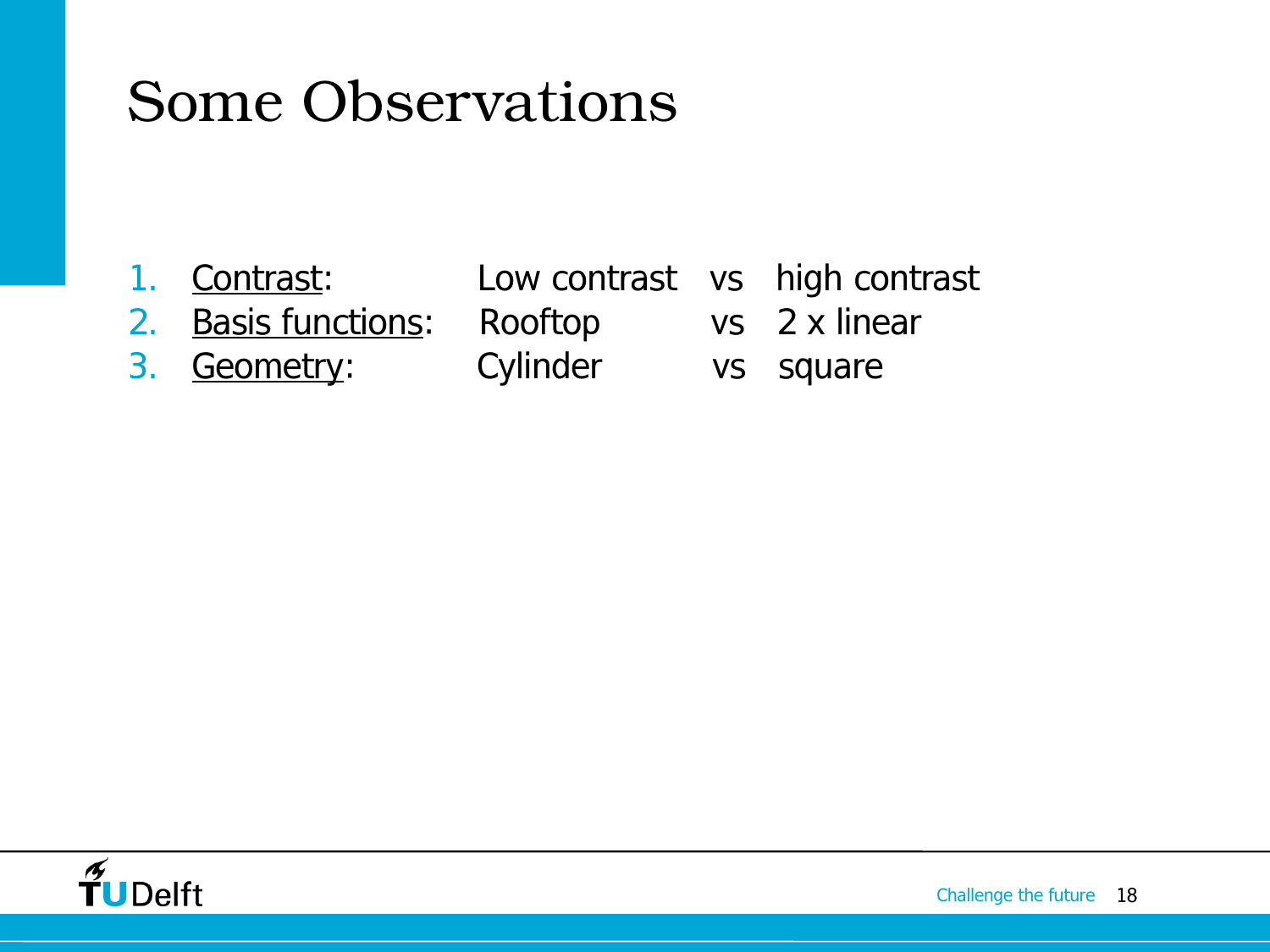

# Some Observations
Contrast:             Low contrast   vs   high contrast
Basis functions:    Rooftop          vs   2 x linear
Geometry:           Cylinder          vs   square